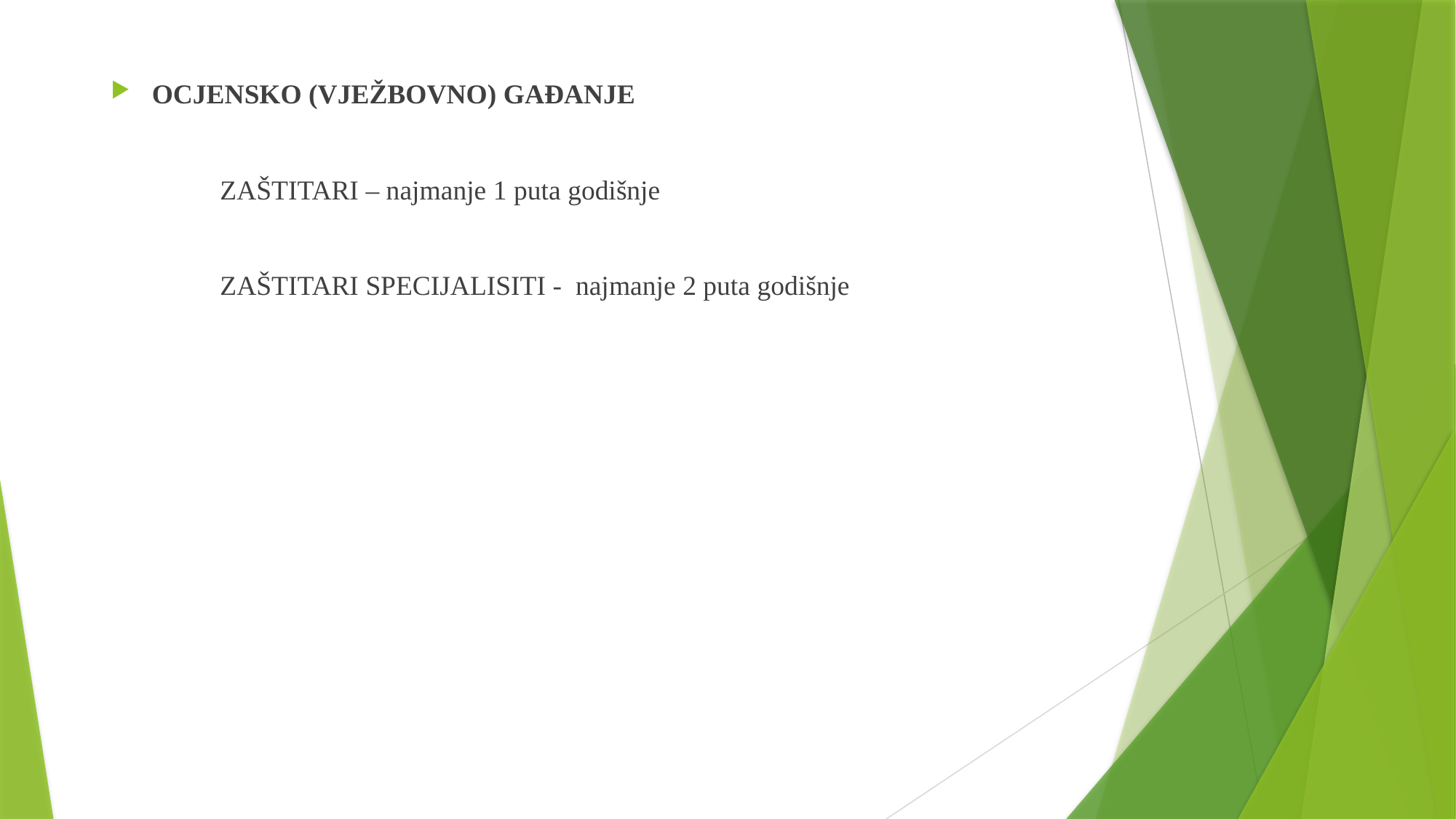

OCJENSKO (VJEŽBOVNO) GAĐANJE

	ZAŠTITARI – najmanje 1 puta godišnje

	ZAŠTITARI SPECIJALISITI -  najmanje 2 puta godišnje